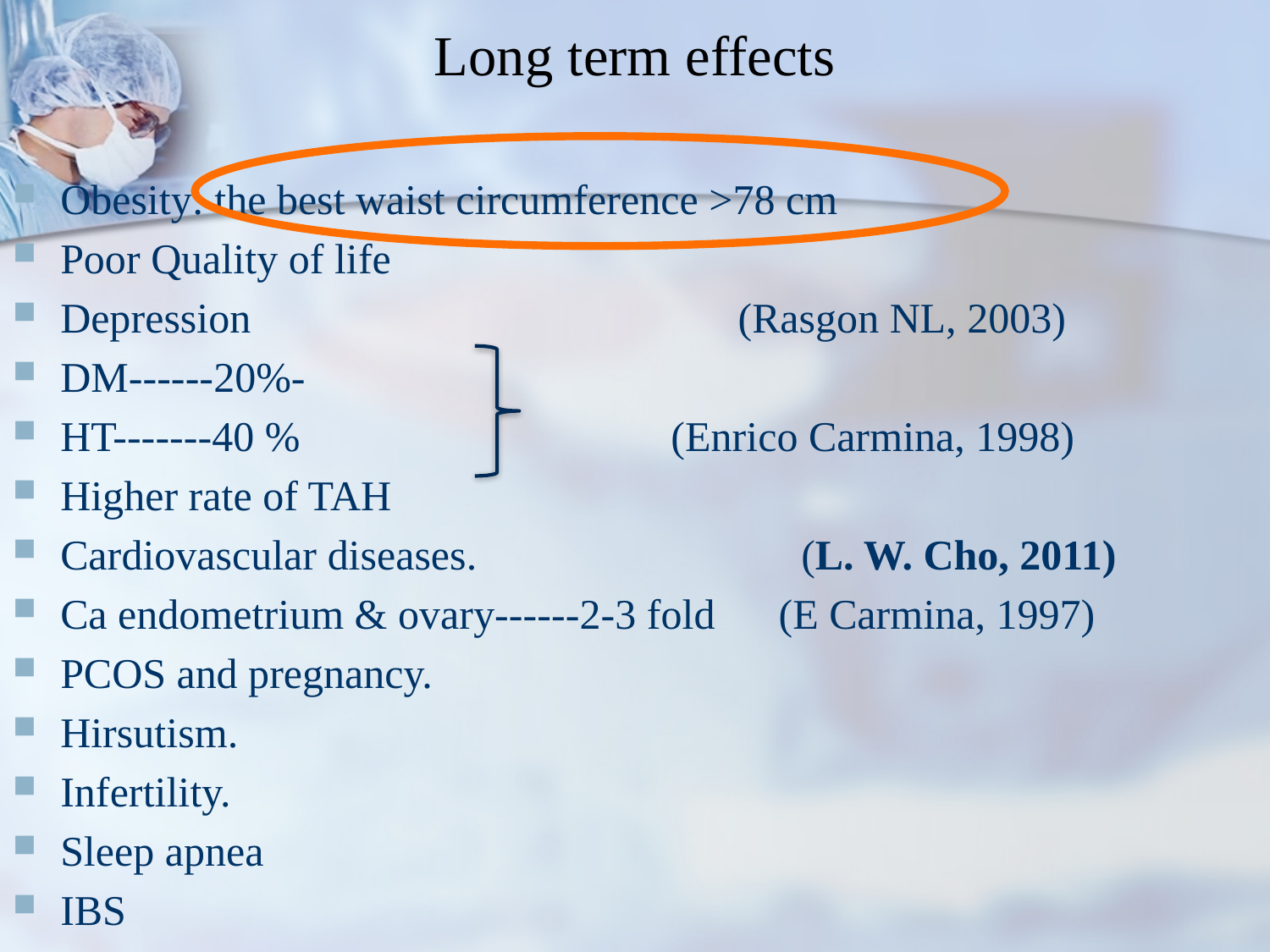

# Long term effects

Obesity: the best waist circumference >78 cm
Poor Quality of life
Depression                                              (Rasgon NL, 2003)
DM------20%-
HT-------40 %                                   (Enrico Carmina, 1998)
Higher rate of TAH
Cardiovascular diseases.	                      (L. W. Cho, 2011)
Ca endometrium & ovary------2-3 fold      (E Carmina, 1997)
PCOS and pregnancy.
Hirsutism.
Infertility.
Sleep apnea
IBS